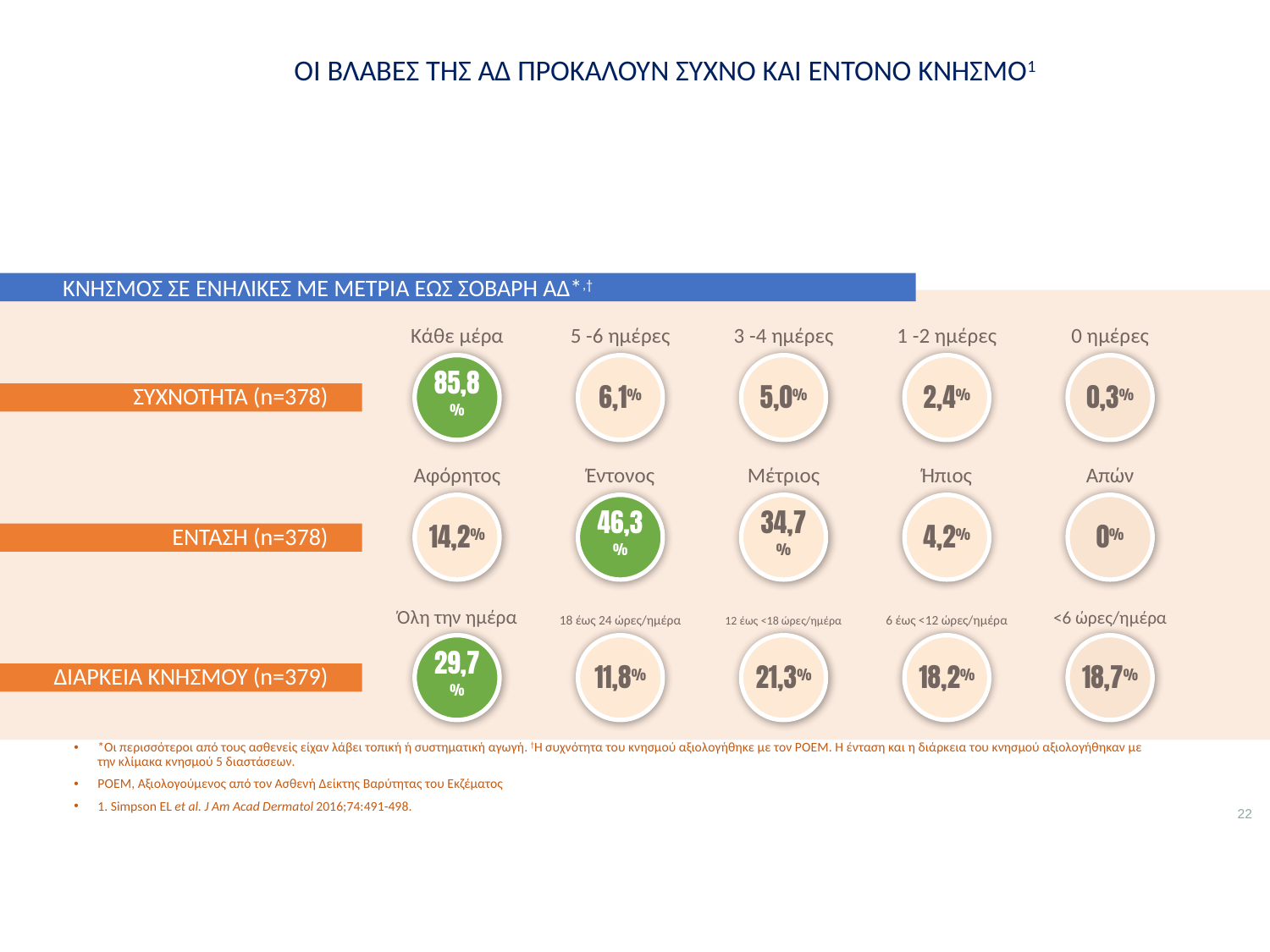

# ΟΙ ΒΛΑΒΕΣ ΤΗΣ ΑΔ ΠΡΟΚΑΛΟΥΝ ΣΥΧΝΟ ΚΑΙ ΕΝΤΟΝΟ ΚΝΗΣΜΟ1
ΚΝΗΣΜΟΣ ΣΕ ΕΝΗΛΙΚΕΣ ΜΕ ΜΕΤΡΙΑ ΕΩΣ ΣΟΒΑΡΗ ΑΔ*,†

Κάθε μέρα
5 -6 ημέρες
3 -4 ημέρες
1 -2 ημέρες
0 ημέρες
85,8%
6,1%
5,0%
2,4%
0,3%
ΣΥΧΝΟΤΗΤΑ (n=378)
Αφόρητος
Έντονος
Μέτριος
Ήπιος
Απών
14,2%
46,3%
34,7%
4,2%
0%
ΕΝΤΑΣΗ (n=378)
Όλη την ημέρα
18 έως 24 ώρες/ημέρα
12 έως <18 ώρες/ημέρα
6 έως <12 ώρες/ημέρα
<6 ώρες/ημέρα
29,7%
11,8%
21,3%
18,2%
18,7%
ΔΙΑΡΚΕΙΑ ΚΝΗΣΜΟΥ (n=379)
*Οι περισσότεροι από τους ασθενείς είχαν λάβει τοπική ή συστηματική αγωγή. †Η συχνότητα του κνησμού αξιολογήθηκε με τον ΡΟΕΜ. Η ένταση και η διάρκεια του κνησμού αξιολογήθηκαν με την κλίμακα κνησμού 5 διαστάσεων.
POEM, Αξιολογούμενος από τον Ασθενή Δείκτης Βαρύτητας του Εκζέματος
1. Simpson EL et al. J Am Acad Dermatol 2016;74:491-498.
22